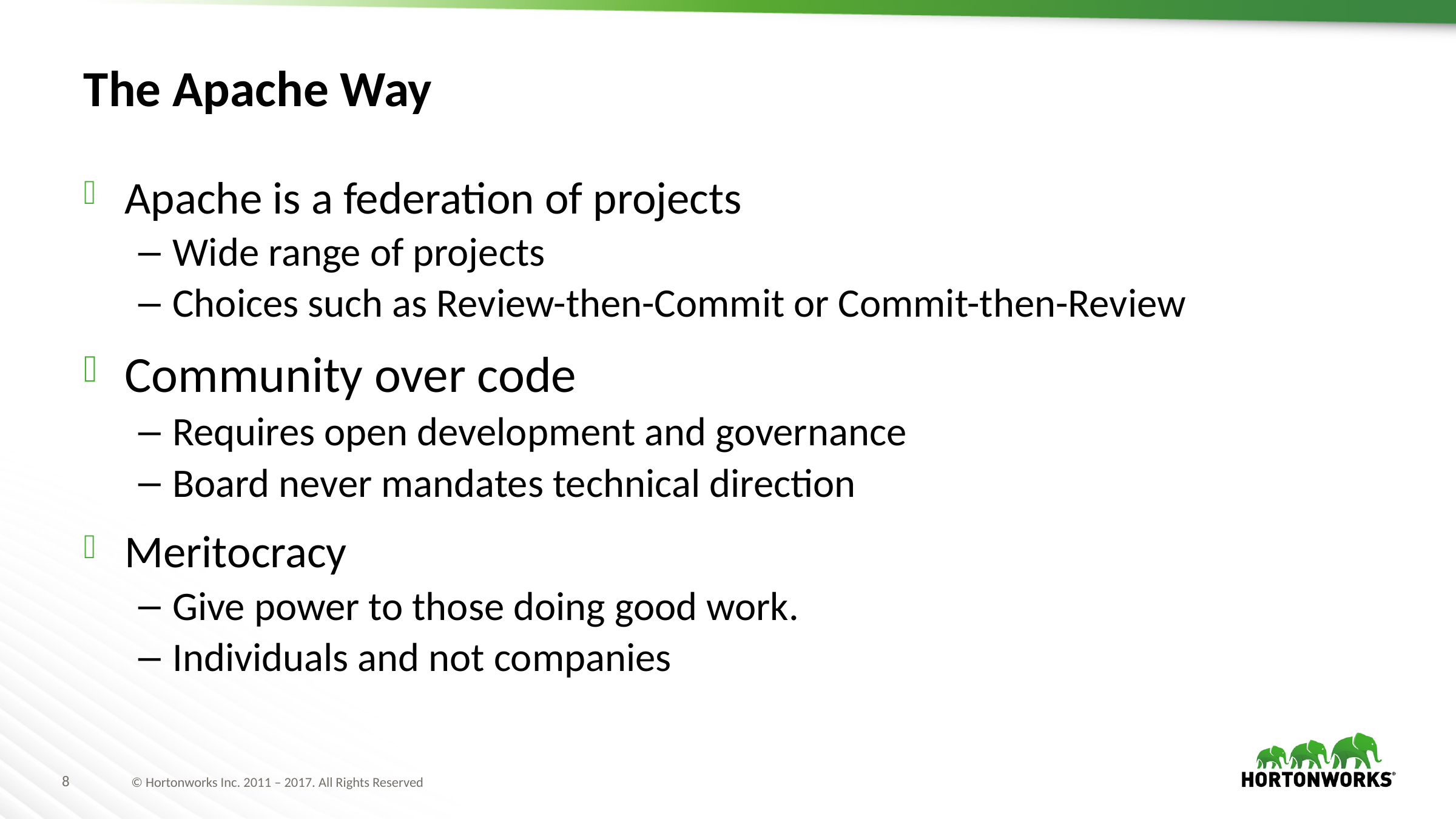

# The Apache Way
Apache is a federation of projects
Wide range of projects
Choices such as Review-then-Commit or Commit-then-Review
Community over code
Requires open development and governance
Board never mandates technical direction
Meritocracy
Give power to those doing good work.
Individuals and not companies